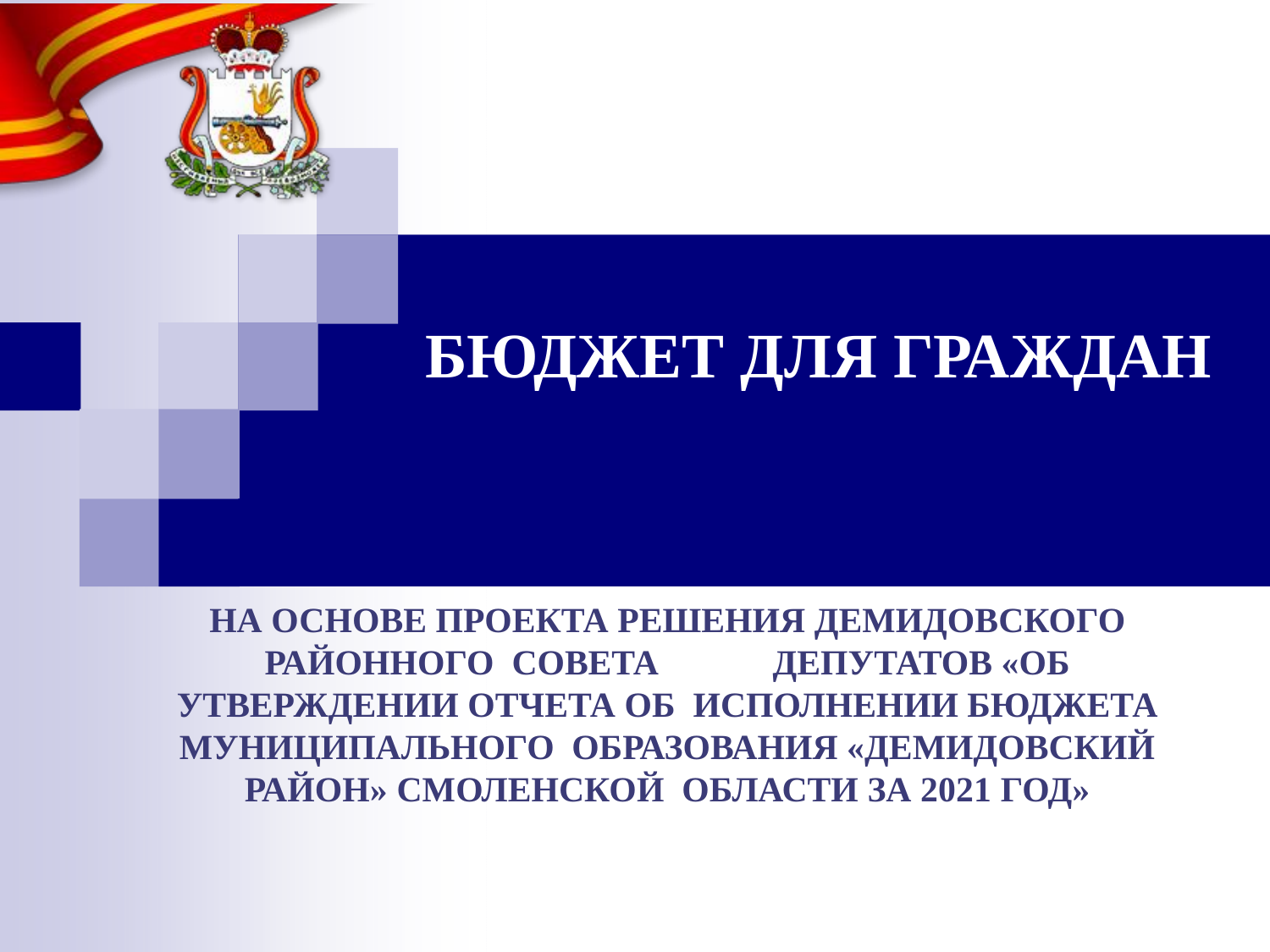

# БЮДЖЕТ ДЛЯ ГРАЖДАН

НА ОСНОВЕ ПРОЕКТА РЕШЕНИЯ ДЕМИДОВСКОГО РАЙОННОГО  СОВЕТА	ДЕПУТАТОВ «ОБ УТВЕРЖДЕНИИ ОТЧЕТА ОБ  ИСПОЛНЕНИИ БЮДЖЕТА МУНИЦИПАЛЬНОГО  ОБРАЗОВАНИЯ «ДЕМИДОВСКИЙ РАЙОН» СМОЛЕНСКОЙ  ОБЛАСТИ ЗА 2021 ГОД»